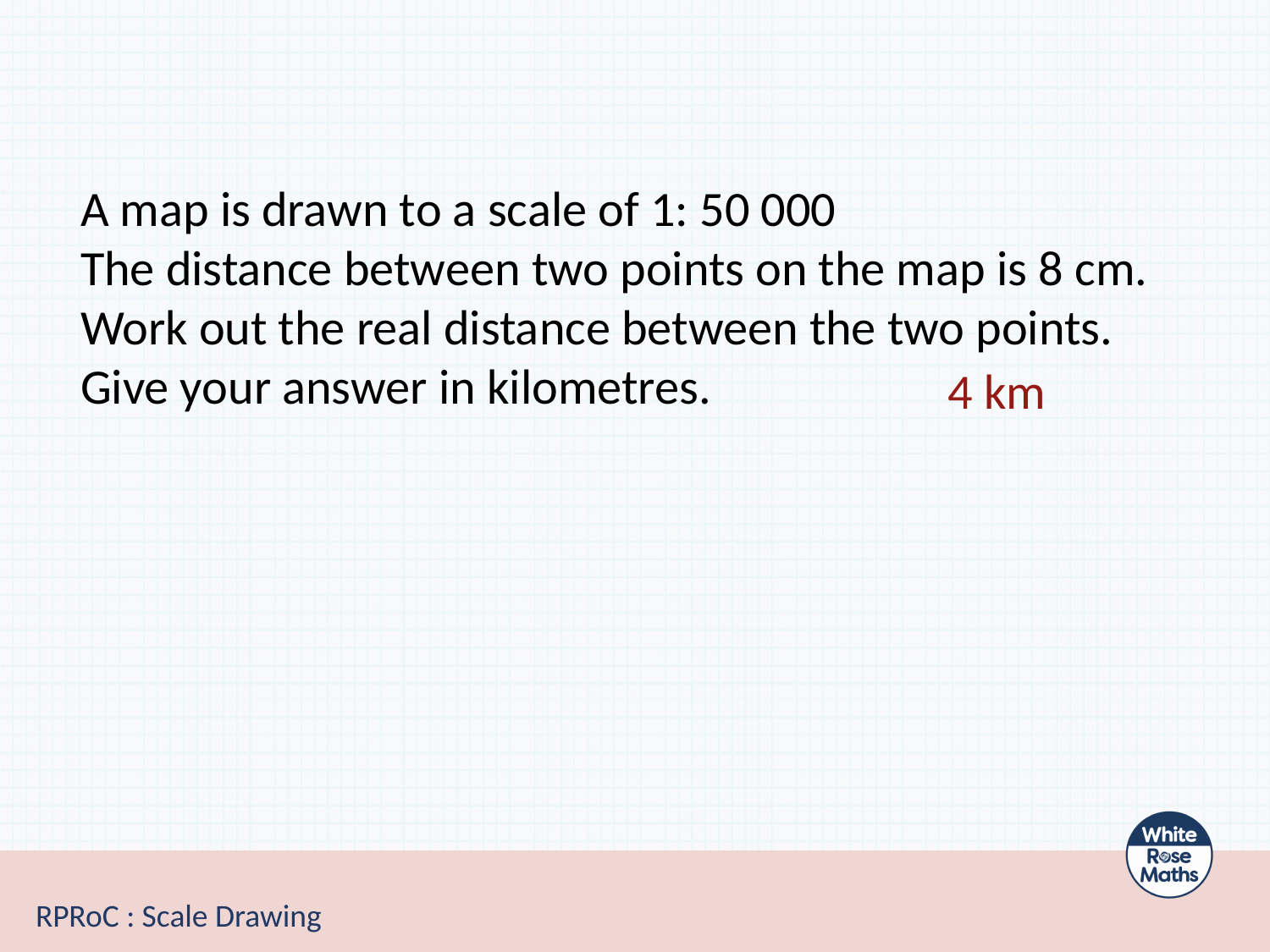

A map is drawn to a scale of 1: 50 000
The distance between two points on the map is 8 cm. Work out the real distance between the two points. Give your answer in kilometres.
4 km
RPRoC : Scale Drawing